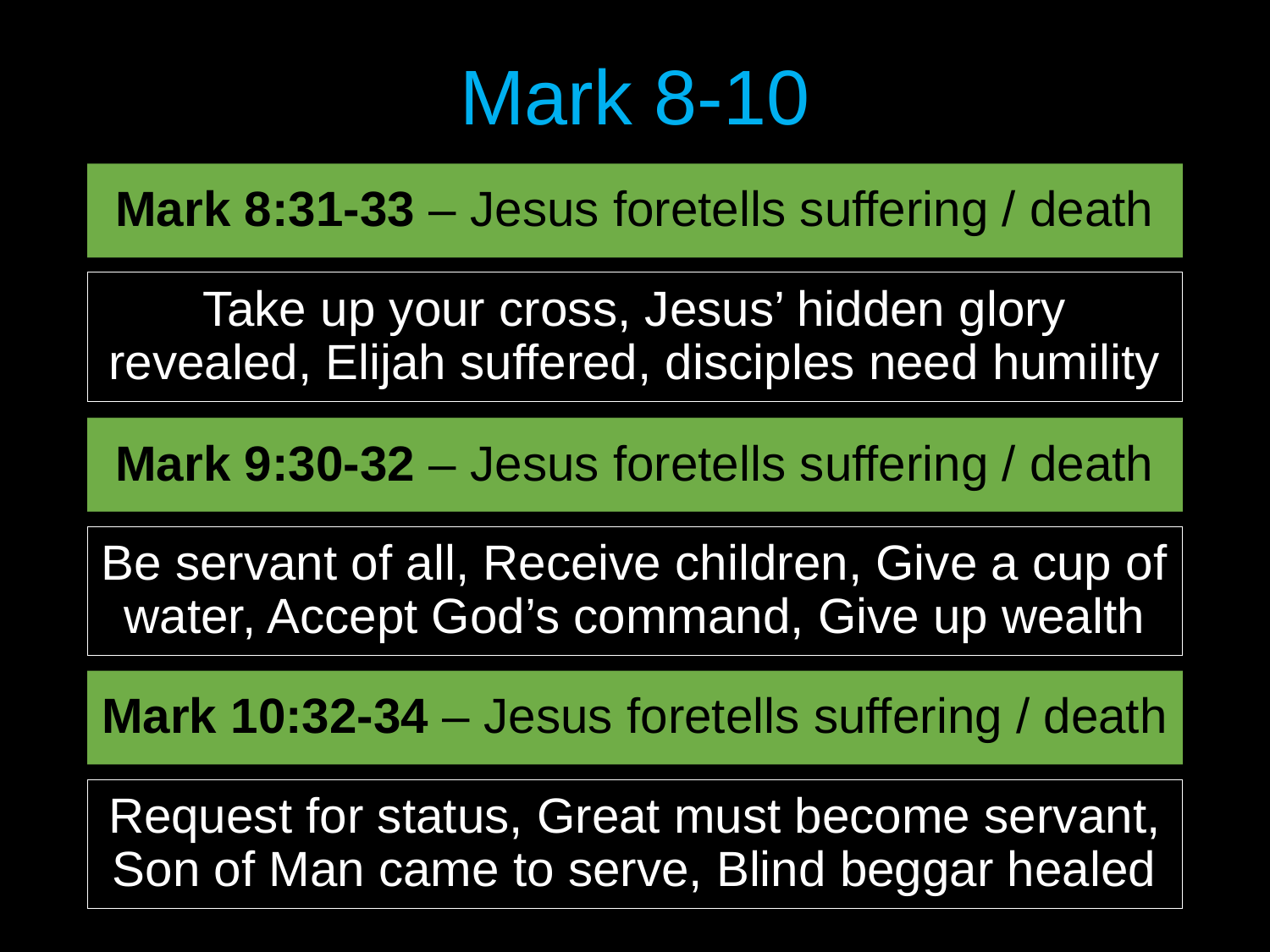

Mark 8-10
Mark 8:31-33 – Jesus foretells suffering / death
Take up your cross, Jesus’ hidden glory revealed, Elijah suffered, disciples need humility
Mark 9:30-32 – Jesus foretells suffering / death
Be servant of all, Receive children, Give a cup of water, Accept God’s command, Give up wealth
Mark 10:32-34 – Jesus foretells suffering / death
Request for status, Great must become servant, Son of Man came to serve, Blind beggar healed